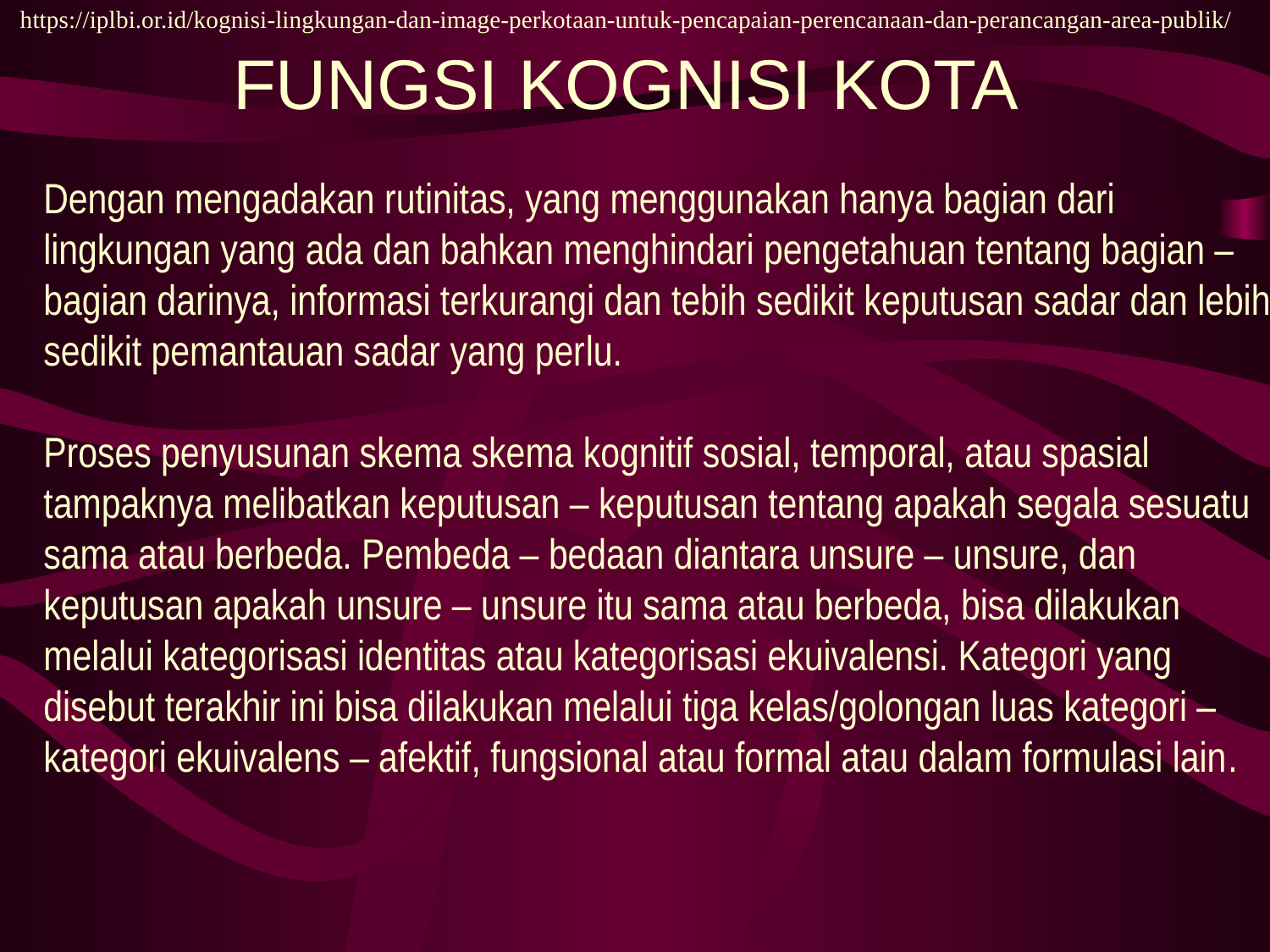

https://iplbi.or.id/kognisi-lingkungan-dan-image-perkotaan-untuk-pencapaian-perencanaan-dan-perancangan-area-publik/
# FUNGSI KOGNISI KOTA
Dengan mengadakan rutinitas, yang menggunakan hanya bagian dari lingkungan yang ada dan bahkan menghindari pengetahuan tentang bagian – bagian darinya, informasi terkurangi dan tebih sedikit keputusan sadar dan lebih sedikit pemantauan sadar yang perlu.

Proses penyusunan skema skema kognitif sosial, temporal, atau spasial tampaknya melibatkan keputusan – keputusan tentang apakah segala sesuatu sama atau berbeda. Pembeda – bedaan diantara unsure – unsure, dan keputusan apakah unsure – unsure itu sama atau berbeda, bisa dilakukan melalui kategorisasi identitas atau kategorisasi ekuivalensi. Kategori yang disebut terakhir ini bisa dilakukan melalui tiga kelas/golongan luas kategori – kategori ekuivalens – afektif, fungsional atau formal atau dalam formulasi lain.